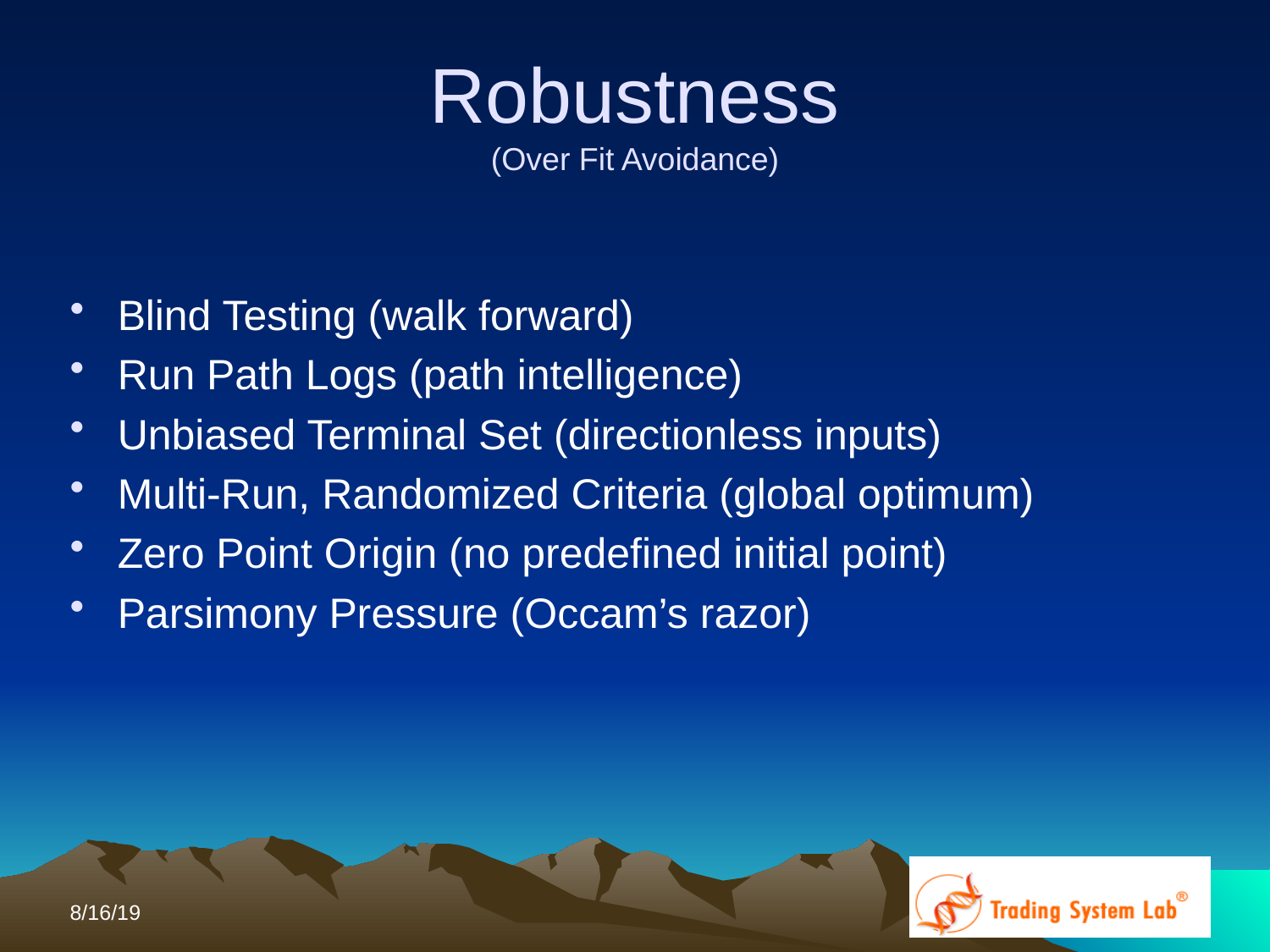

Robustness
(Over Fit Avoidance)

Blind Testing (walk forward)
Run Path Logs (path intelligence)
Unbiased Terminal Set (directionless inputs)
Multi-Run, Randomized Criteria (global optimum)
Zero Point Origin (no predefined initial point)
Parsimony Pressure (Occam’s razor)
8/16/19